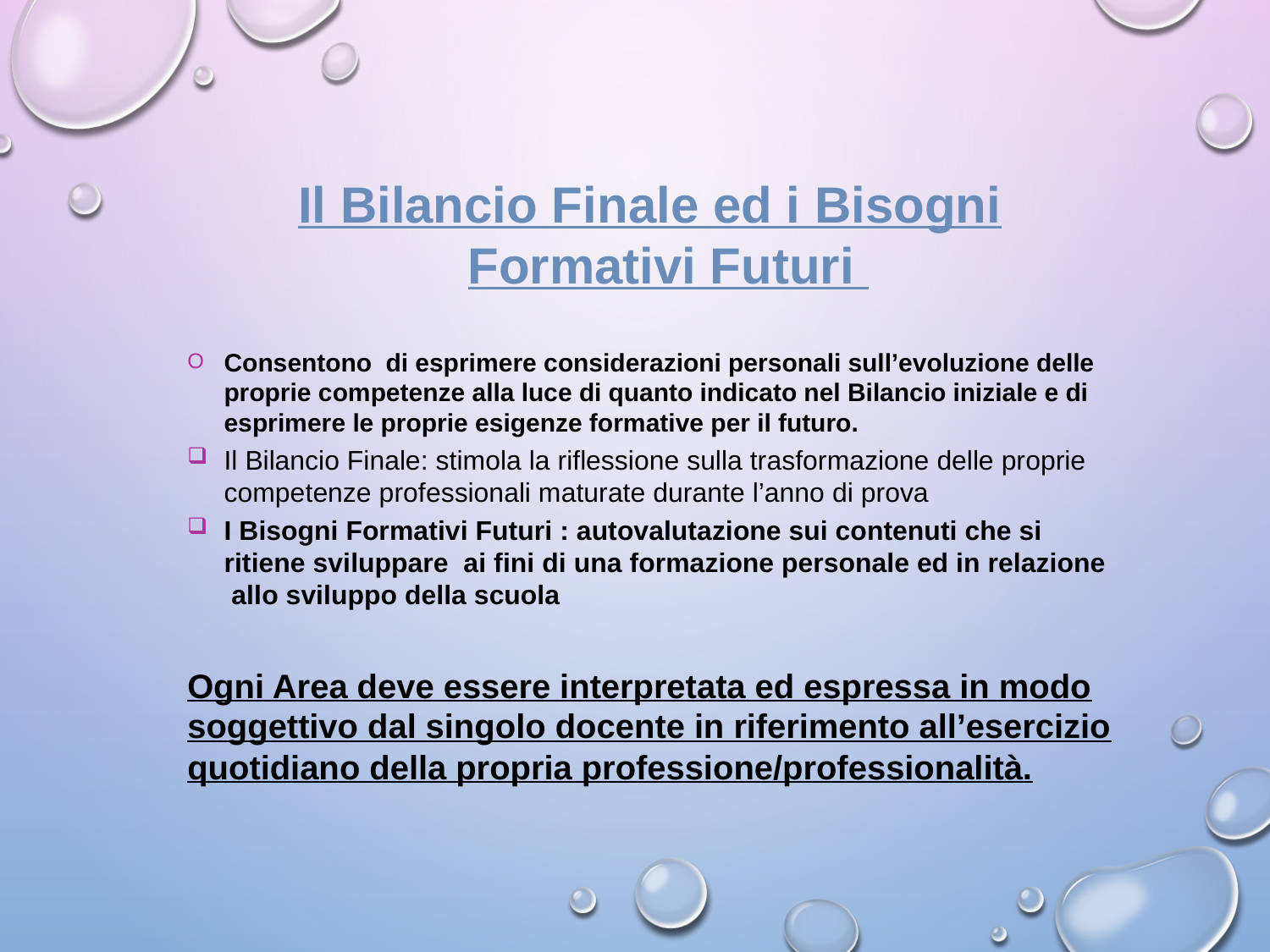

Il Bilancio Finale ed i Bisogni Formativi Futuri

Consentono  di esprimere considerazioni personali sull’evoluzione delle proprie competenze alla luce di quanto indicato nel Bilancio iniziale e di esprimere le proprie esigenze formative per il futuro.
Il Bilancio Finale: stimola la riflessione sulla trasformazione delle proprie competenze professionali maturate durante l’anno di prova
I Bisogni Formativi Futuri : autovalutazione sui contenuti che si ritiene sviluppare  ai fini di una formazione personale ed in relazione  allo sviluppo della scuola

Ogni Area deve essere interpretata ed espressa in modo soggettivo dal singolo docente in riferimento all’esercizio quotidiano della propria professione/professionalità.